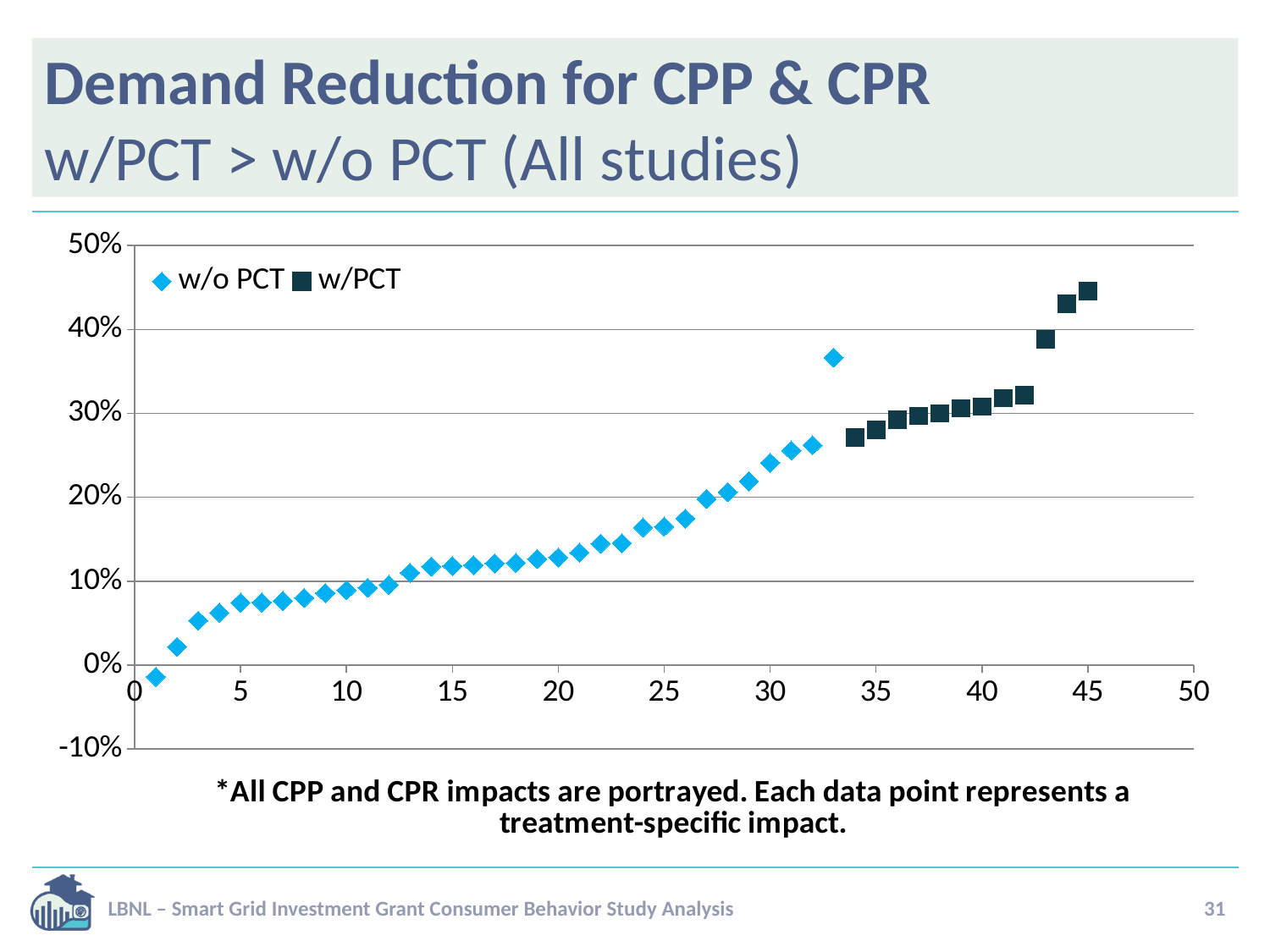

# Demand Reduction for CPP & CPR w/PCT > w/o PCT (All studies)

### Chart

| Category | w/o PCT | w/PCT |
|---|---|---|
LBNL – Smart Grid Investment Grant Consumer Behavior Study Analysis
31